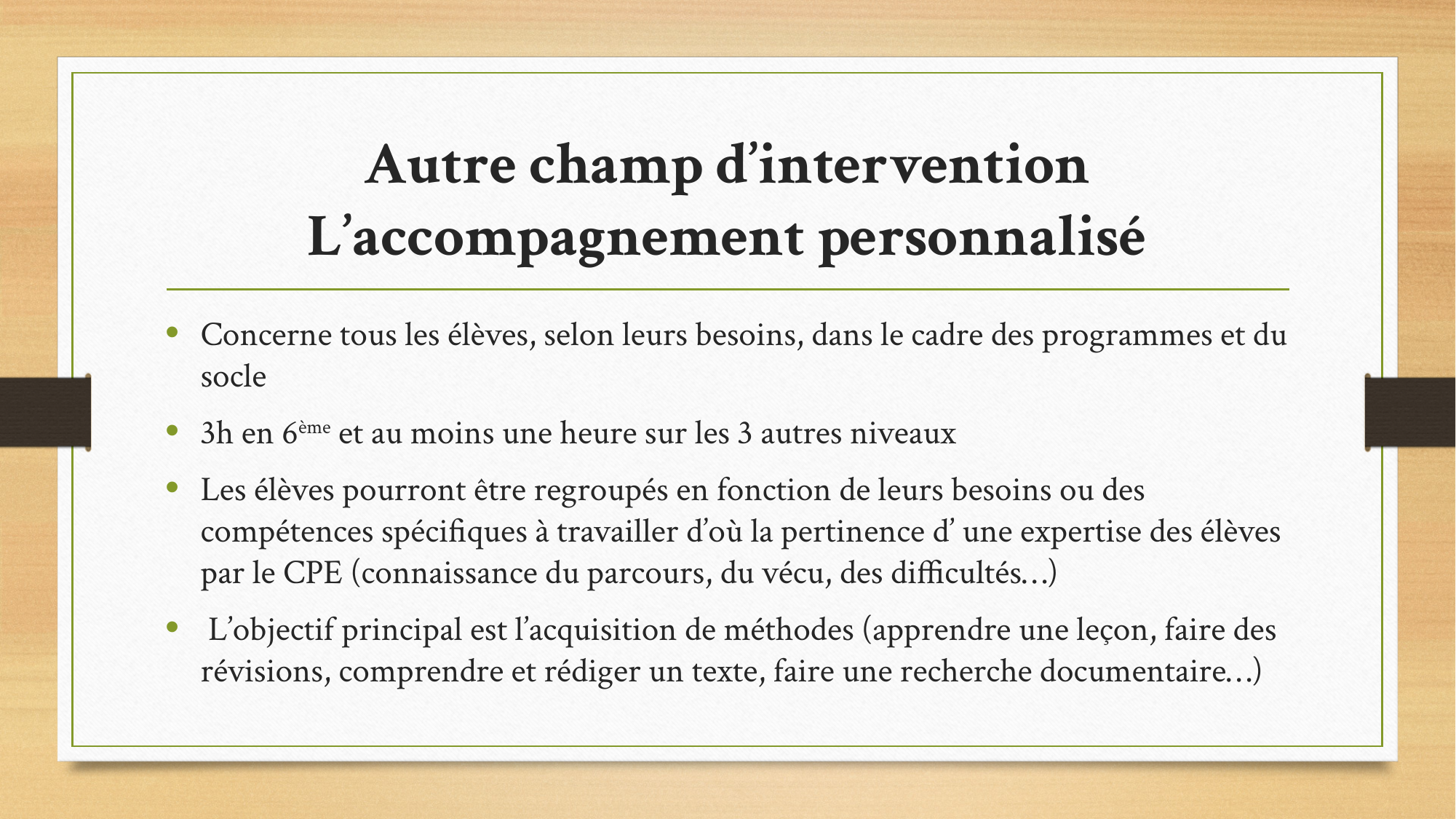

# Autre champ d’intervention L’accompagnement personnalisé
Concerne tous les élèves, selon leurs besoins, dans le cadre des programmes et du socle
3h en 6ème et au moins une heure sur les 3 autres niveaux
Les élèves pourront être regroupés en fonction de leurs besoins ou des compétences spécifiques à travailler d’où la pertinence d’ une expertise des élèves par le CPE (connaissance du parcours, du vécu, des difficultés…)
 L’objectif principal est l’acquisition de méthodes (apprendre une leçon, faire des révisions, comprendre et rédiger un texte, faire une recherche documentaire…)